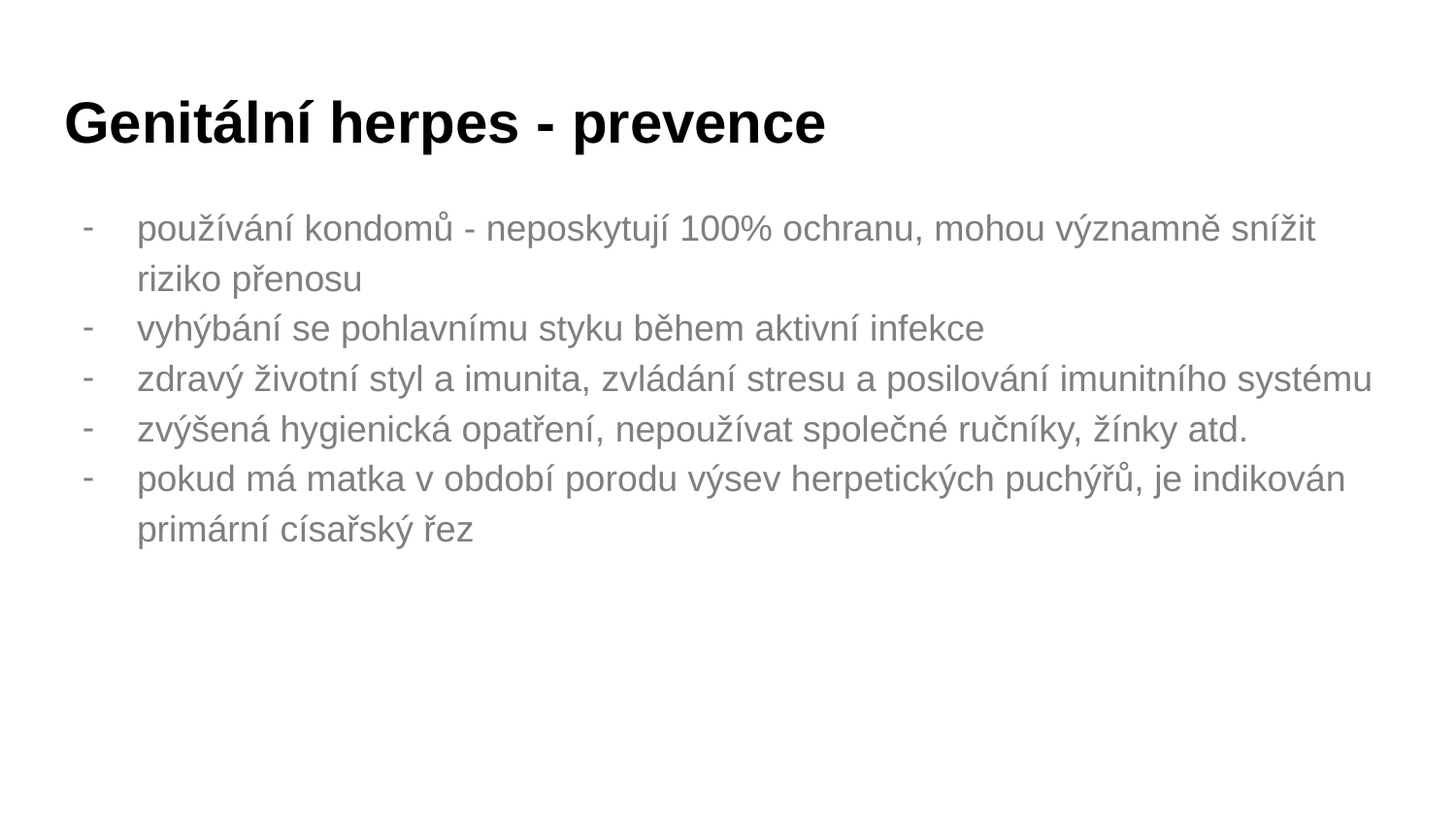

# Genitální herpes - prevence
používání kondomů - neposkytují 100% ochranu, mohou významně snížit riziko přenosu
vyhýbání se pohlavnímu styku během aktivní infekce
zdravý životní styl a imunita, zvládání stresu a posilování imunitního systému
zvýšená hygienická opatření, nepoužívat společné ručníky, žínky atd.
pokud má matka v období porodu výsev herpetických puchýřů, je indikován primární císařský řez